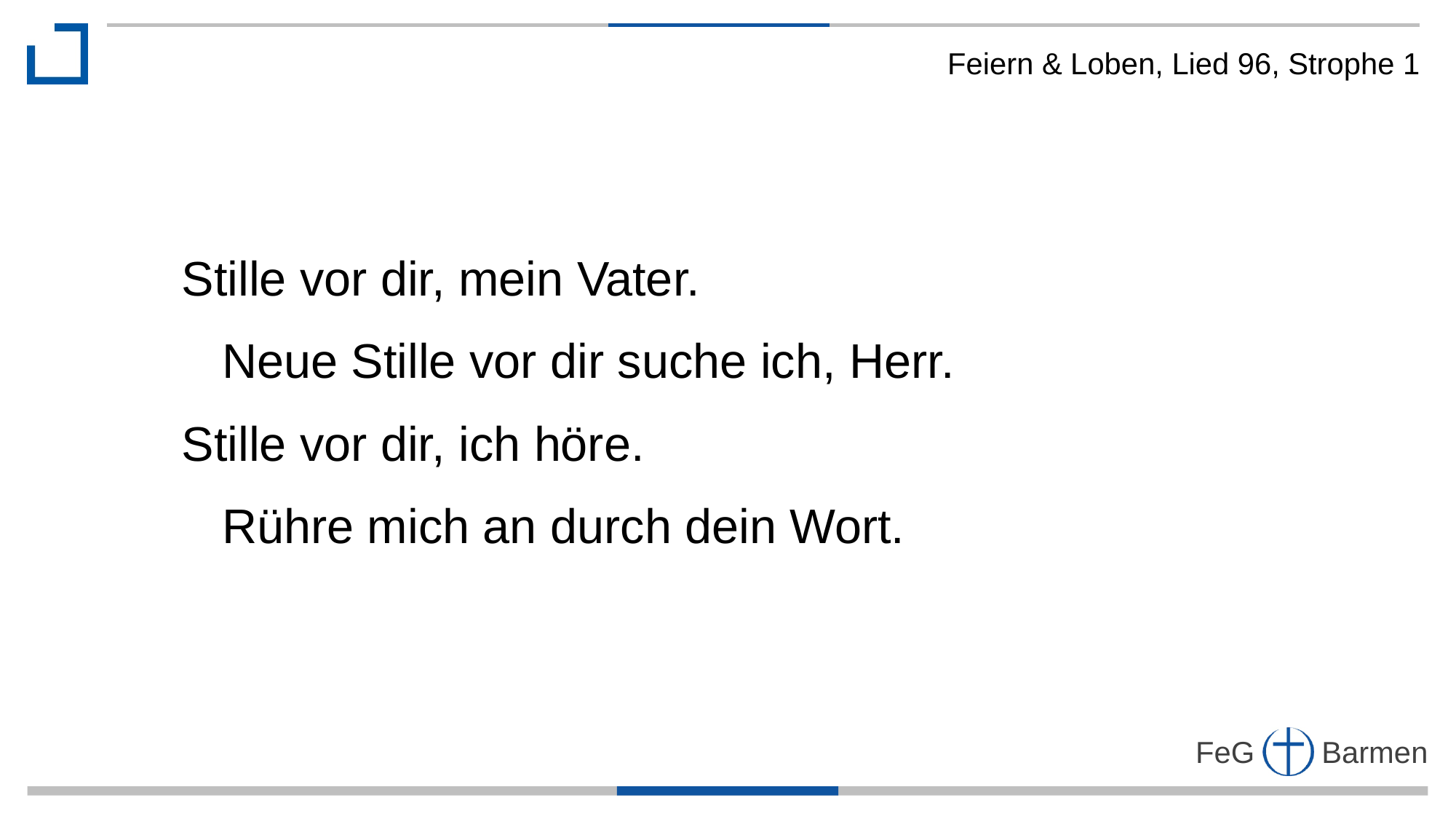

Feiern & Loben, Lied 96, Strophe 1
Stille vor dir, mein Vater.
   Neue Stille vor dir suche ich, Herr.
Stille vor dir, ich höre.
   Rühre mich an durch dein Wort.